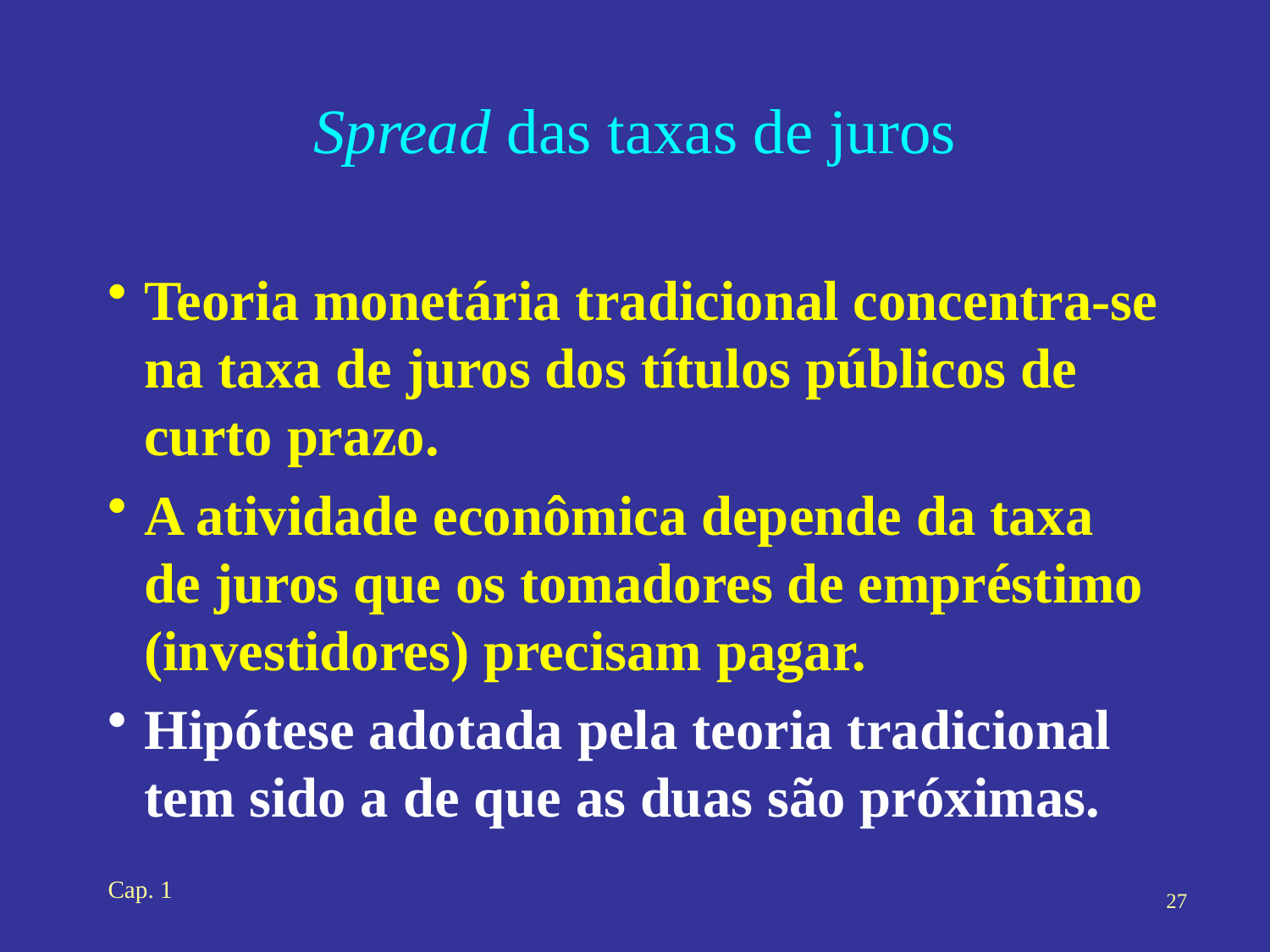

# Spread das taxas de juros
Teoria monetária tradicional concentra-se na taxa de juros dos títulos públicos de curto prazo.
A atividade econômica depende da taxa de juros que os tomadores de empréstimo (investidores) precisam pagar.
Hipótese adotada pela teoria tradicional tem sido a de que as duas são próximas.
Cap. 1